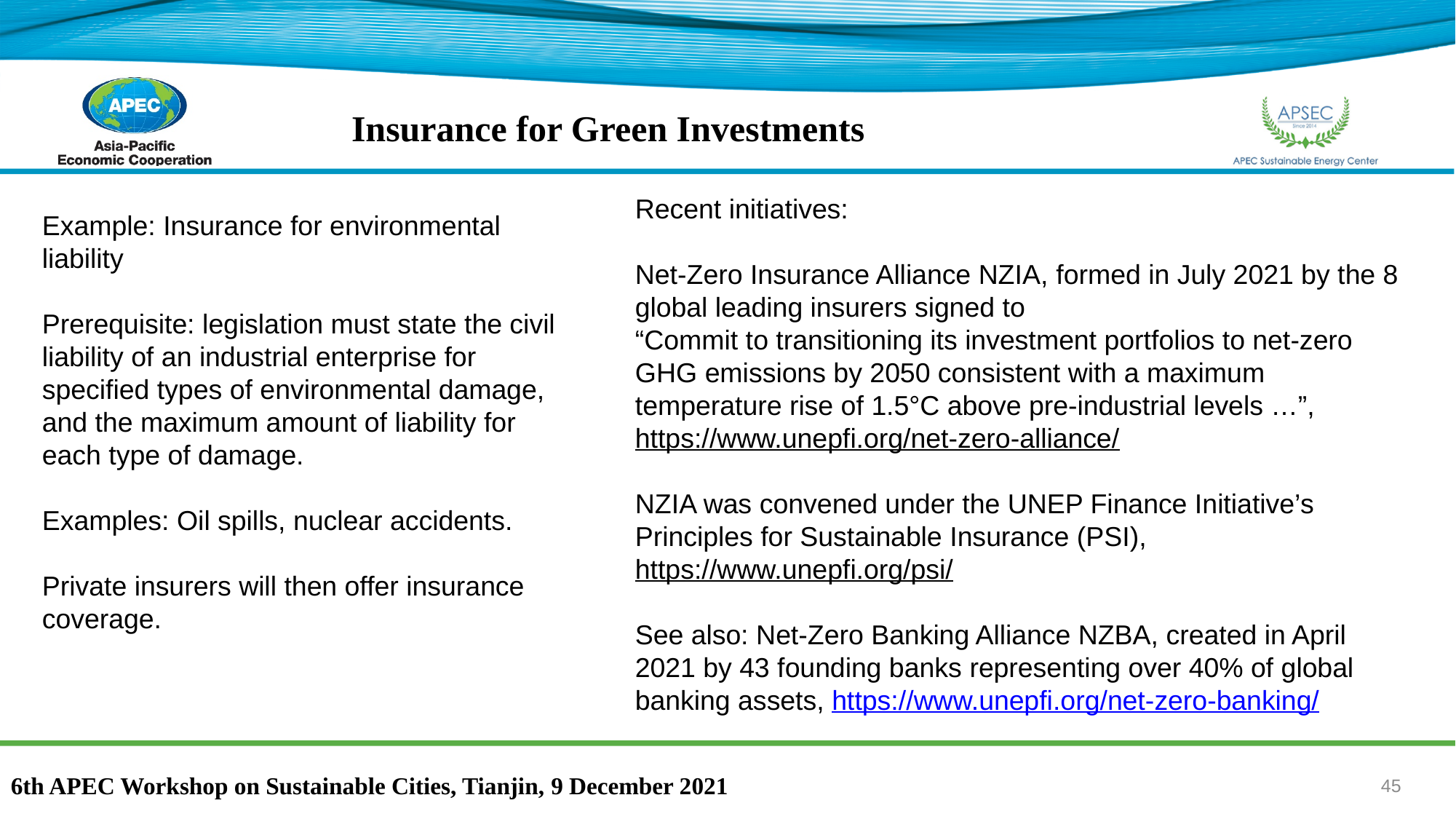

Insurance for Green Investments
Recent initiatives:

Net-Zero Insurance Alliance NZIA, formed in July 2021 by the 8 global leading insurers signed to
“Commit to transitioning its investment portfolios to net-zero GHG emissions by 2050 consistent with a maximum temperature rise of 1.5°C above pre-industrial levels …”,
https://www.unepfi.org/net-zero-alliance/

NZIA was convened under the UNEP Finance Initiative’s Principles for Sustainable Insurance (PSI),
https://www.unepfi.org/psi/

See also: Net-Zero Banking Alliance NZBA, created in April 2021 by 43 founding banks representing over 40% of global banking assets, https://www.unepfi.org/net-zero-banking/
Example: Insurance for environmental liability

Prerequisite: legislation must state the civil liability of an industrial enterprise for specified types of environmental damage, and the maximum amount of liability for each type of damage.

Examples: Oil spills, nuclear accidents.

Private insurers will then offer insurance coverage.